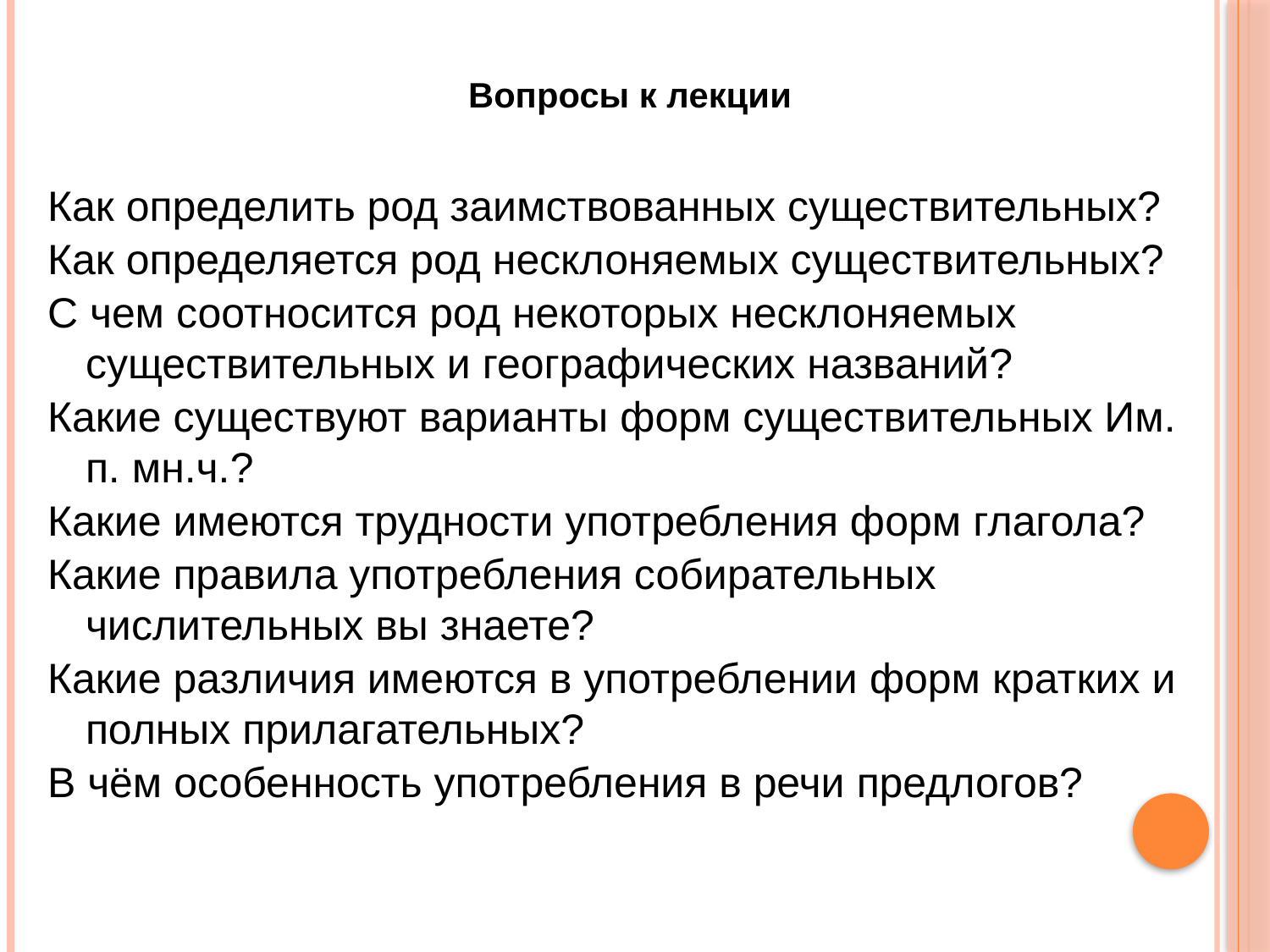

Вопросы к лекции

Как определить род заимствованных существительных?
Как определяется род несклоняемых существительных?
С чем соотносится род некоторых несклоняемых существительных и географических названий?
Какие существуют варианты форм существительных Им. п. мн.ч.?
Какие имеются трудности употребления форм глагола?
Какие правила употребления собирательных числительных вы знаете?
Какие различия имеются в употреблении форм кратких и полных прилагательных?
В чём особенность употребления в речи предлогов?